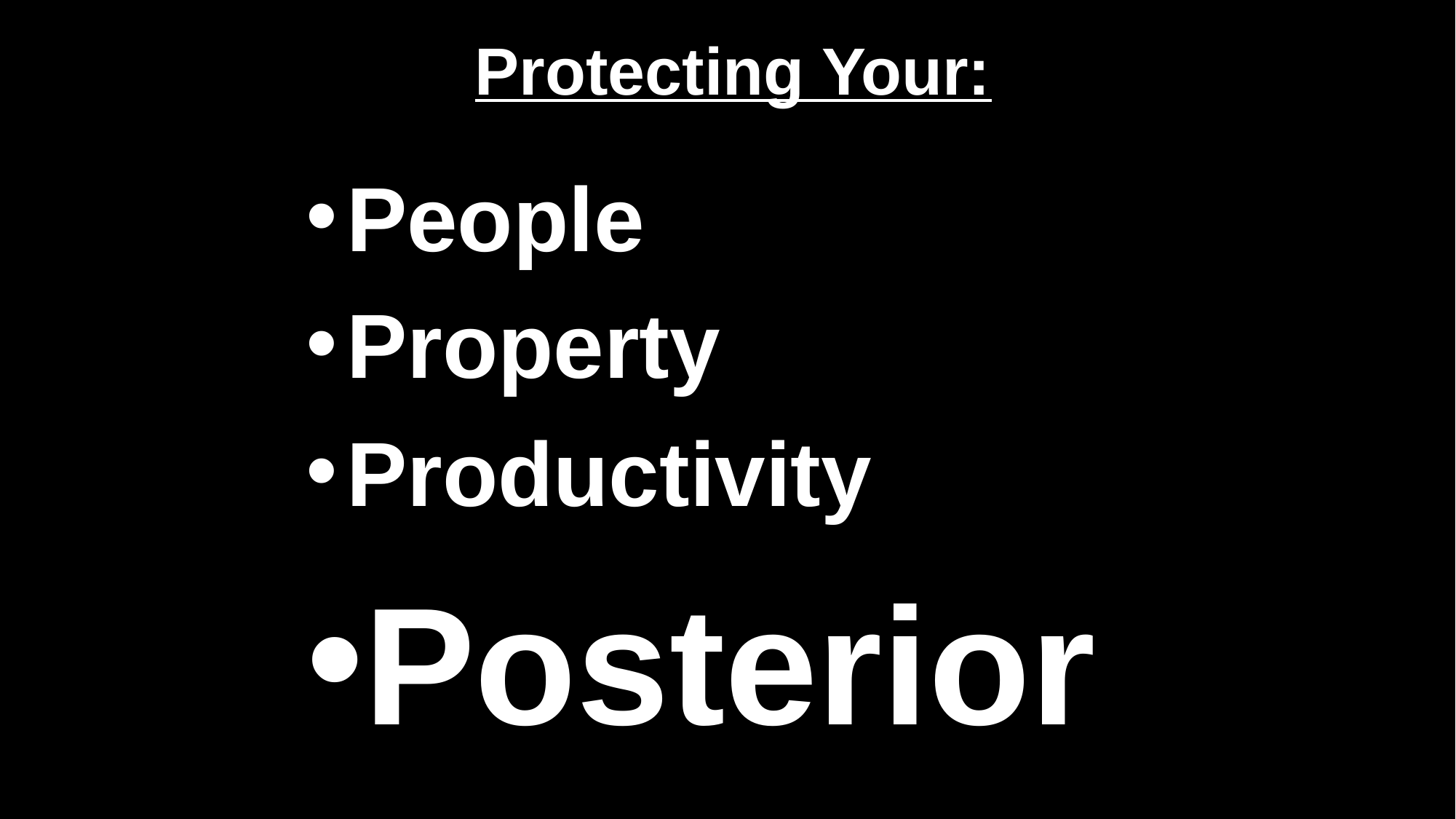

# Protecting Your:
People
Property
Productivity
Posterior